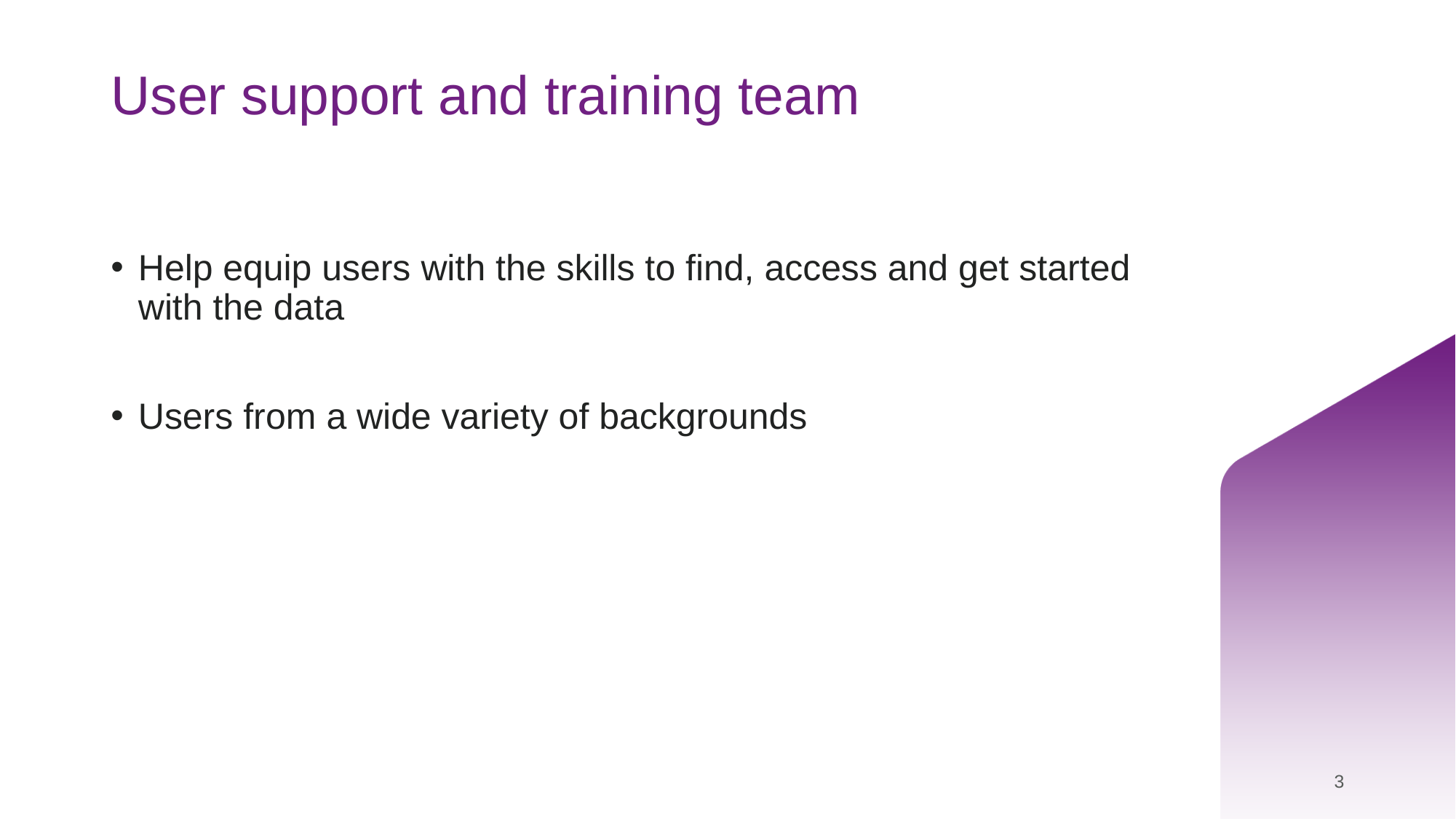

# User support and training team

Help equip users with the skills to find, access and get started with the data

Users from a wide variety of backgrounds

3